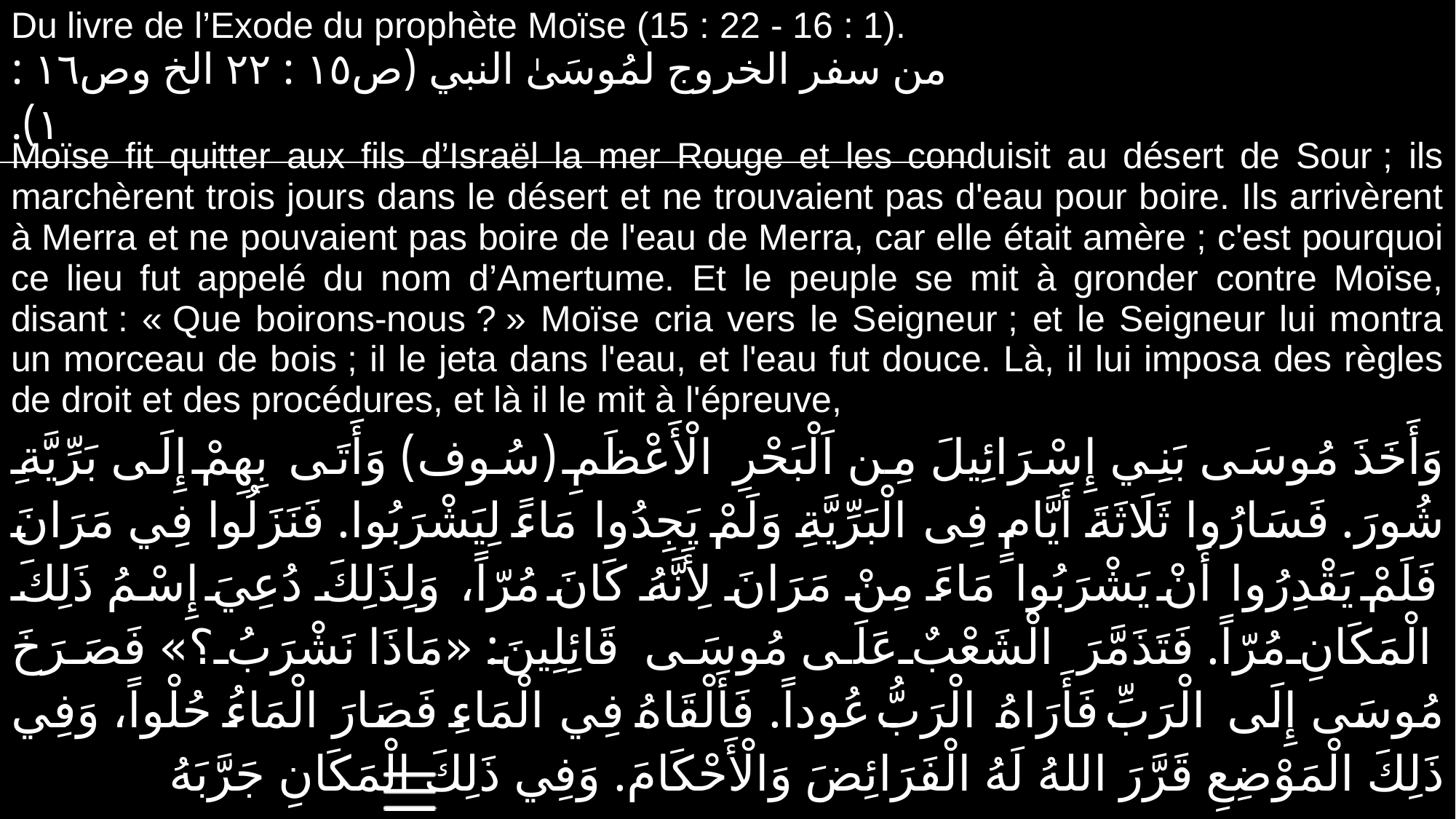

| Du livre de l’Exode du prophète Moïse (15 : 22 - 16 : 1). من سفر الخروج لمُوسَىٰ النبي (ص١٥ : ٢٢ الخ وص١٦ : ١). |
| --- |
| Moïse fit quitter aux fils d’Israël la mer Rouge et les conduisit au désert de Sour ; ils marchèrent trois jours dans le désert et ne trouvaient pas d'eau pour boire. Ils arrivèrent à Merra et ne pouvaient pas boire de l'eau de Merra, car elle était amère ; c'est pourquoi ce lieu fut appelé du nom d’Amertume. Et le peuple se mit à gronder contre Moïse, disant : « Que boirons-nous ? » Moïse cria vers le Seigneur ; et le Seigneur lui montra un morceau de bois ; il le jeta dans l'eau, et l'eau fut douce. Là, il lui imposa des règles de droit et des procédures, et là il le mit à l'épreuve, |
| --- |
| وَأَخَذَ مُوسَى بَنِي إِسْرَائِيلَ مِن اَلْبَحْرِ الْأَعْظَمِ (سُوف) وَأَتَى بِهِمْ إِلَى بَرِّيَّةِ شُورَ. فَسَارُوا ثَلَاثَةَ أَيَّامٍ فِى الْبَرِّيَّةِ وَلَمْ يَجِدُوا مَاءً لِيَشْرَبُوا. فَنَزَلُوا فِي مَرَانَ فَلَمْ يَقْدِرُوا أَنْ يَشْرَبُوا مَاءَ مِنْ مَرَانَ لِأَنَّهُ كَانَ مُرّاً، وَلِذَلِكَ دُعِيَ إِسْمُ ذَلِكَ الْمَكَانِ مُرّاً. فَتَذَمَّرَ الْشَعْبٌ عَلَى مُوسَى قَائِلِينَ: «مَاذَا نَشْرَبُ؟» فَصَرَخَ مُوسَى إِلَى الْرَبِّ فَأَرَاهُ الْرَبُّ عُوداً. فَأَلْقَاهُ فِي الْمَاءِ فَصَارَ الْمَاءُ حُلْواً، وَفِي ذَلِكَ الْمَوْضِعِ قَرَّرَ اللهُ لَهُ الْفَرَائِضَ وَالْأَحْكَامَ. وَفِي ذَلِكَ الْمَكَانِ جَرَّبَهُ |